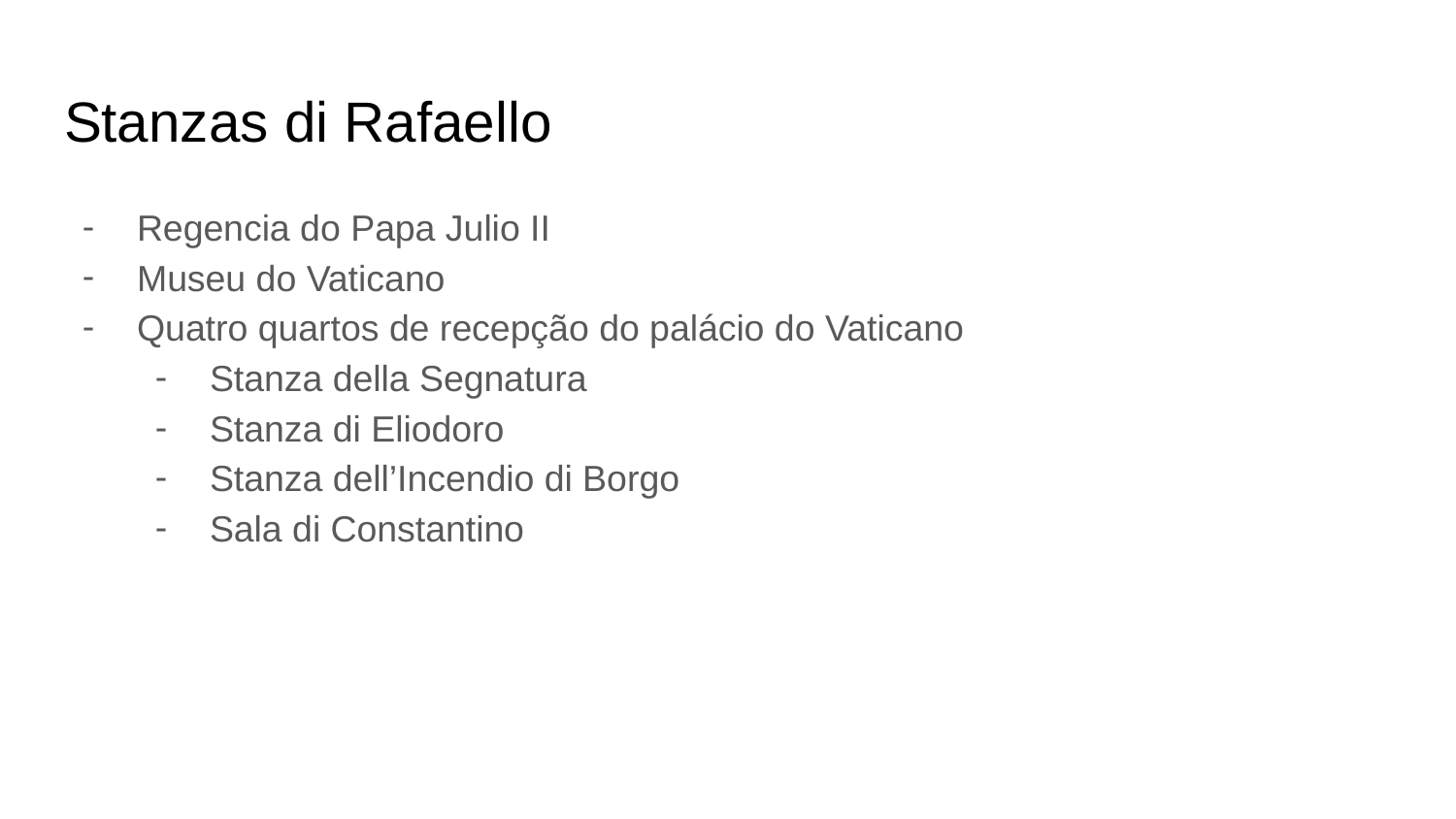

# Stanzas di Rafaello
Regencia do Papa Julio II
Museu do Vaticano
Quatro quartos de recepção do palácio do Vaticano
Stanza della Segnatura
Stanza di Eliodoro
Stanza dell’Incendio di Borgo
Sala di Constantino